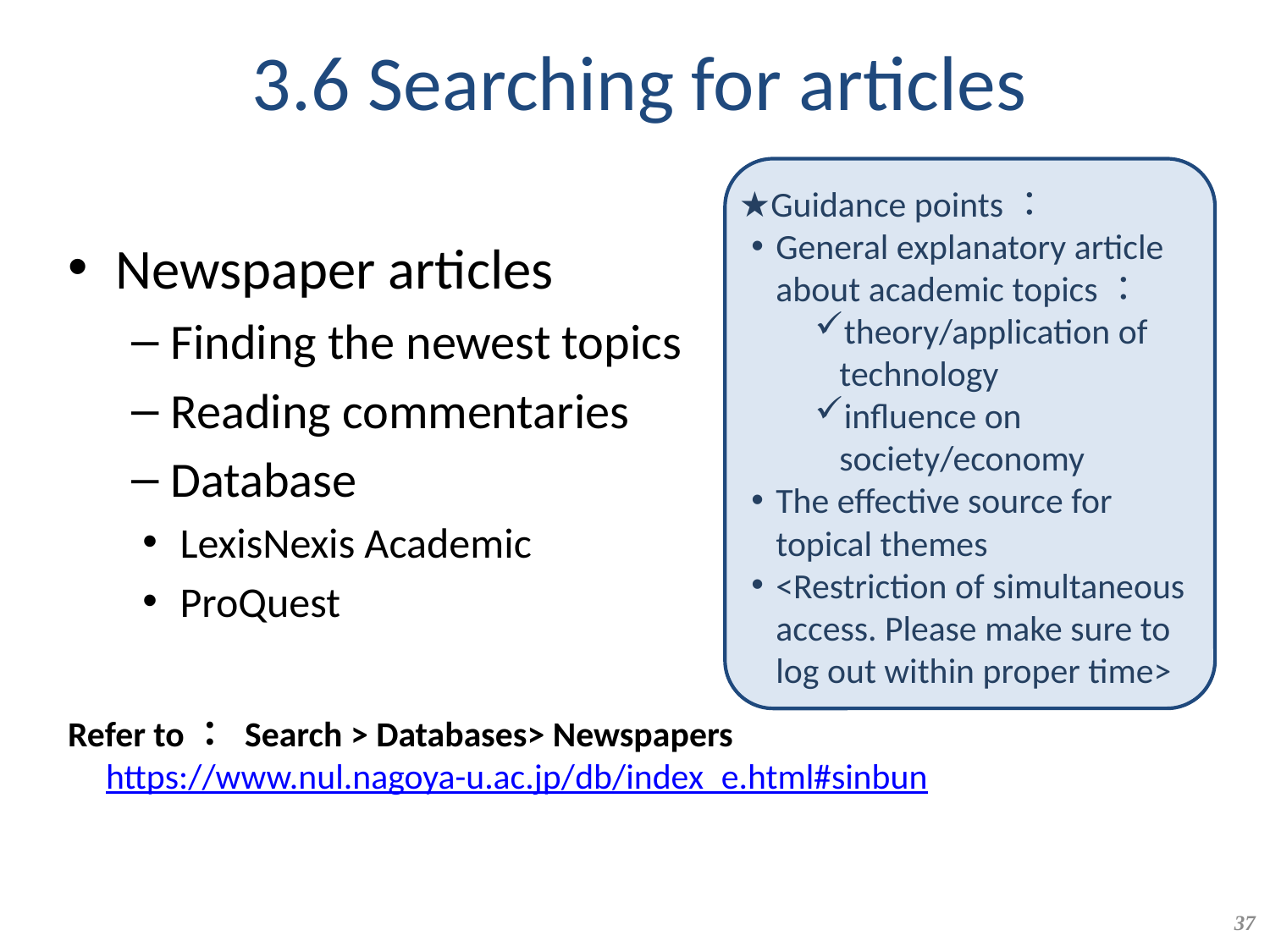

# 3.6 Searching for articles
★Guidance points：
General explanatory article about academic topics：
theory/application of technology
influence on　society/economy
The effective source for topical themes
<Restriction of simultaneous access. Please make sure to log out within proper time>
Newspaper articles
Finding the newest topics
Reading commentaries
Database
LexisNexis Academic
ProQuest

Refer to： Search > Databases> Newspapers	 https://www.nul.nagoya-u.ac.jp/db/index_e.html#sinbun
37